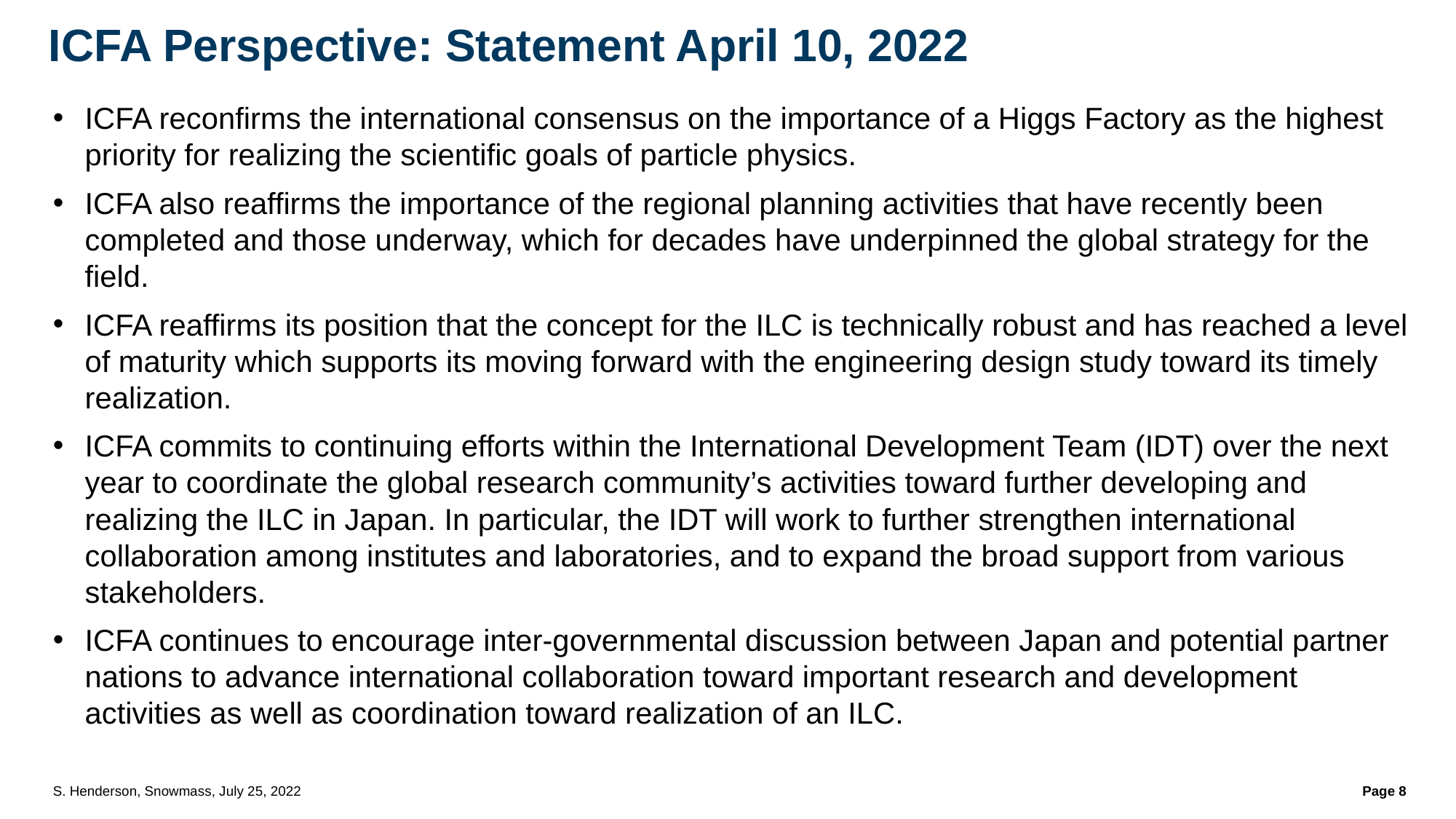

# ICFA Perspective: Statement April 10, 2022
ICFA reconfirms the international consensus on the importance of a Higgs Factory as the highest priority for realizing the scientific goals of particle physics.
ICFA also reaffirms the importance of the regional planning activities that have recently been completed and those underway, which for decades have underpinned the global strategy for the field.
ICFA reaffirms its position that the concept for the ILC is technically robust and has reached a level of maturity which supports its moving forward with the engineering design study toward its timely realization.
ICFA commits to continuing efforts within the International Development Team (IDT) over the next year to coordinate the global research community’s activities toward further developing and realizing the ILC in Japan. In particular, the IDT will work to further strengthen international collaboration among institutes and laboratories, and to expand the broad support from various stakeholders.
ICFA continues to encourage inter-governmental discussion between Japan and potential partner nations to advance international collaboration toward important research and development activities as well as coordination toward realization of an ILC.
S. Henderson, Snowmass, July 25, 2022